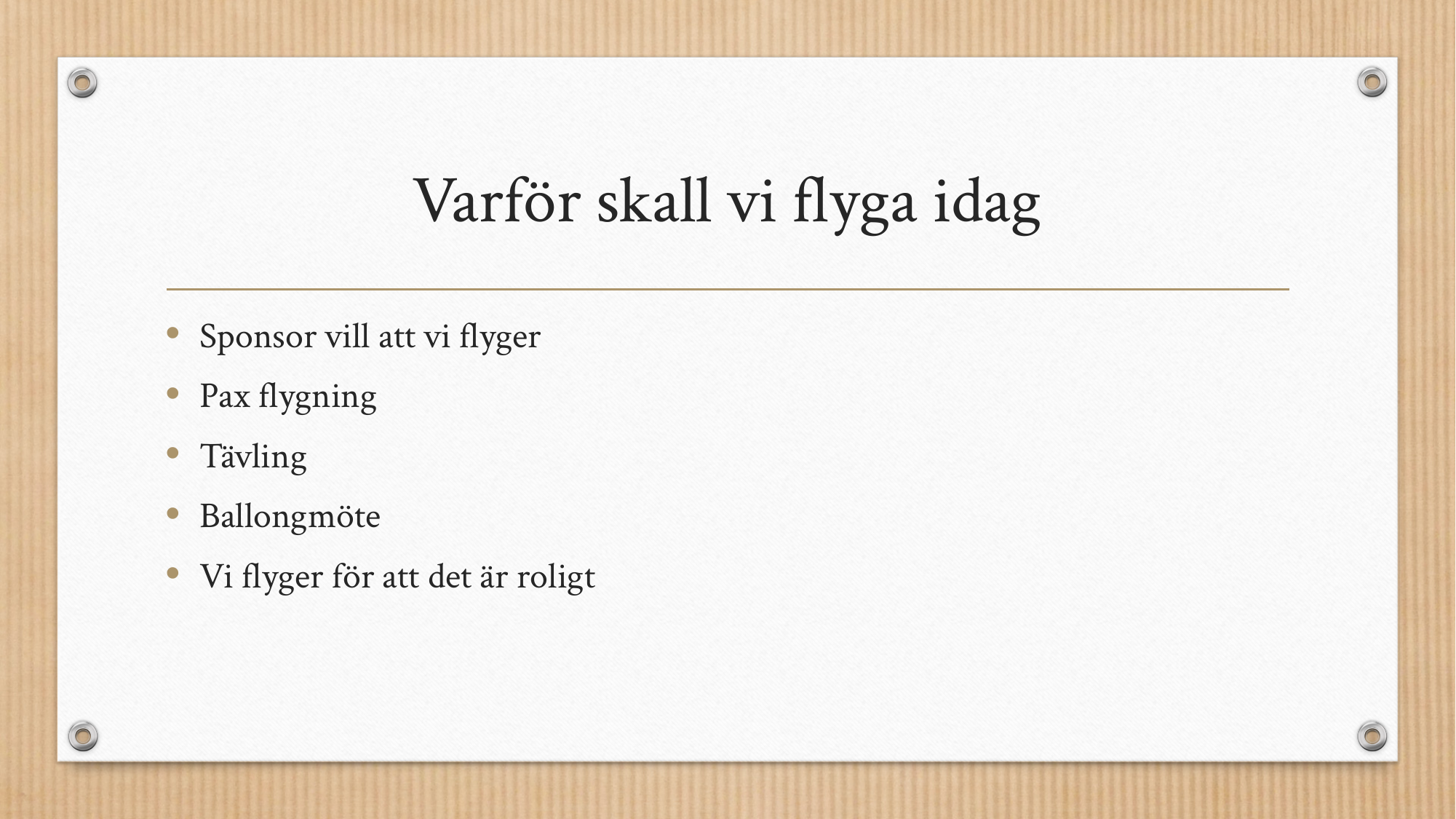

# Varför skall vi flyga idag
Sponsor vill att vi flyger
Pax flygning
Tävling
Ballongmöte
Vi flyger för att det är roligt